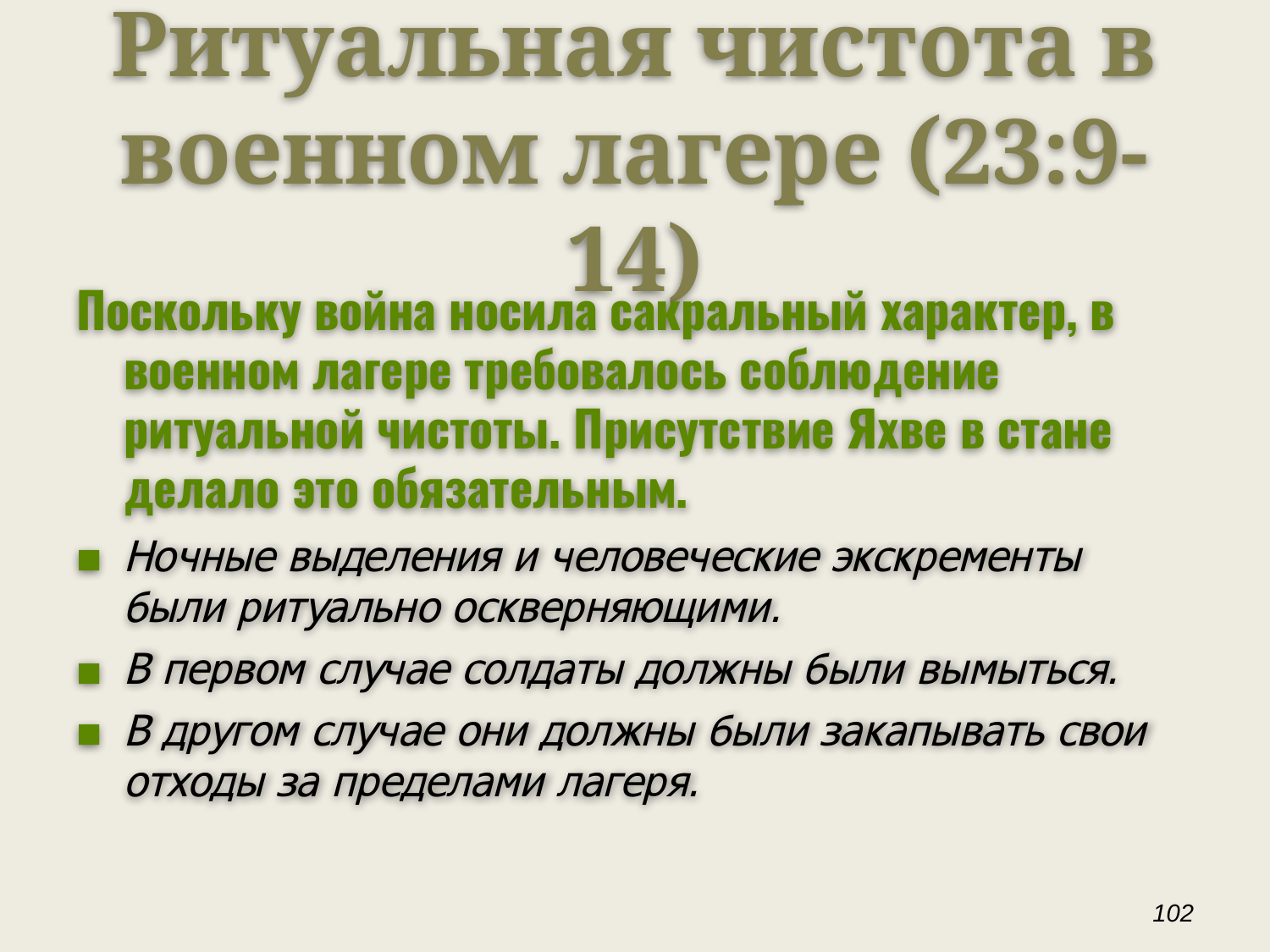

Ритуальная чистота в военном лагере (23:9-14)
Поскольку война носила сакральный характер, в военном лагере требовалось соблюдение ритуальной чистоты. Присутствие Яхве в стане делало это обязательным.
Ночные выделения и человеческие экскременты были ритуально оскверняющими.
В первом случае солдаты должны были вымыться.
В другом случае они должны были закапывать свои отходы за пределами лагеря.
102